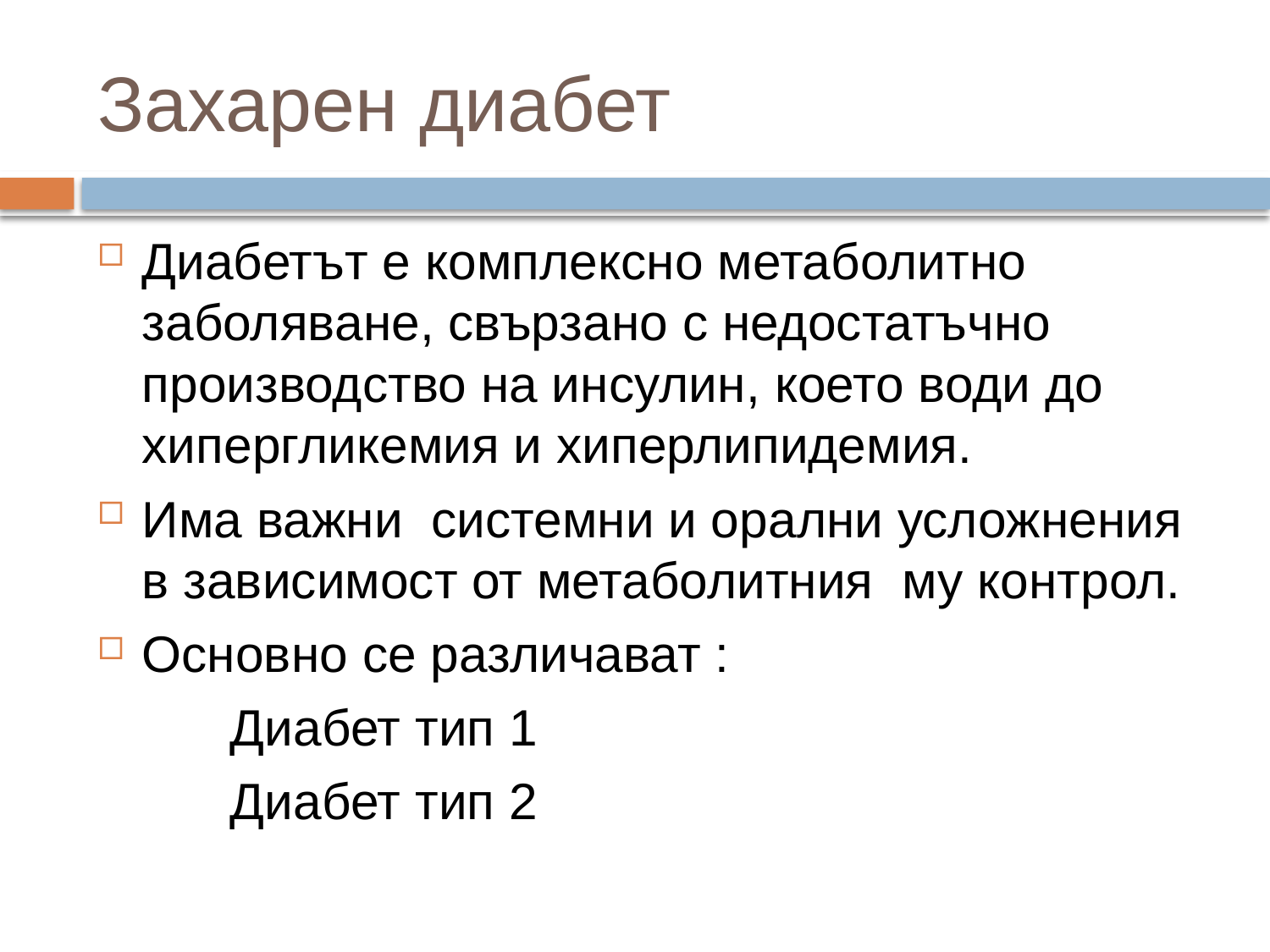

# Захарен диабет
Диабетът е комплексно метаболитно заболяване, свързано с недостатъчно производство на инсулин, което води до хипергликемия и хиперлипидемия.
Има важни  системни и орални усложнения  в зависимост от метаболитния  му контрол.
Основно се различават :
        Диабет тип 1
        Диабет тип 2